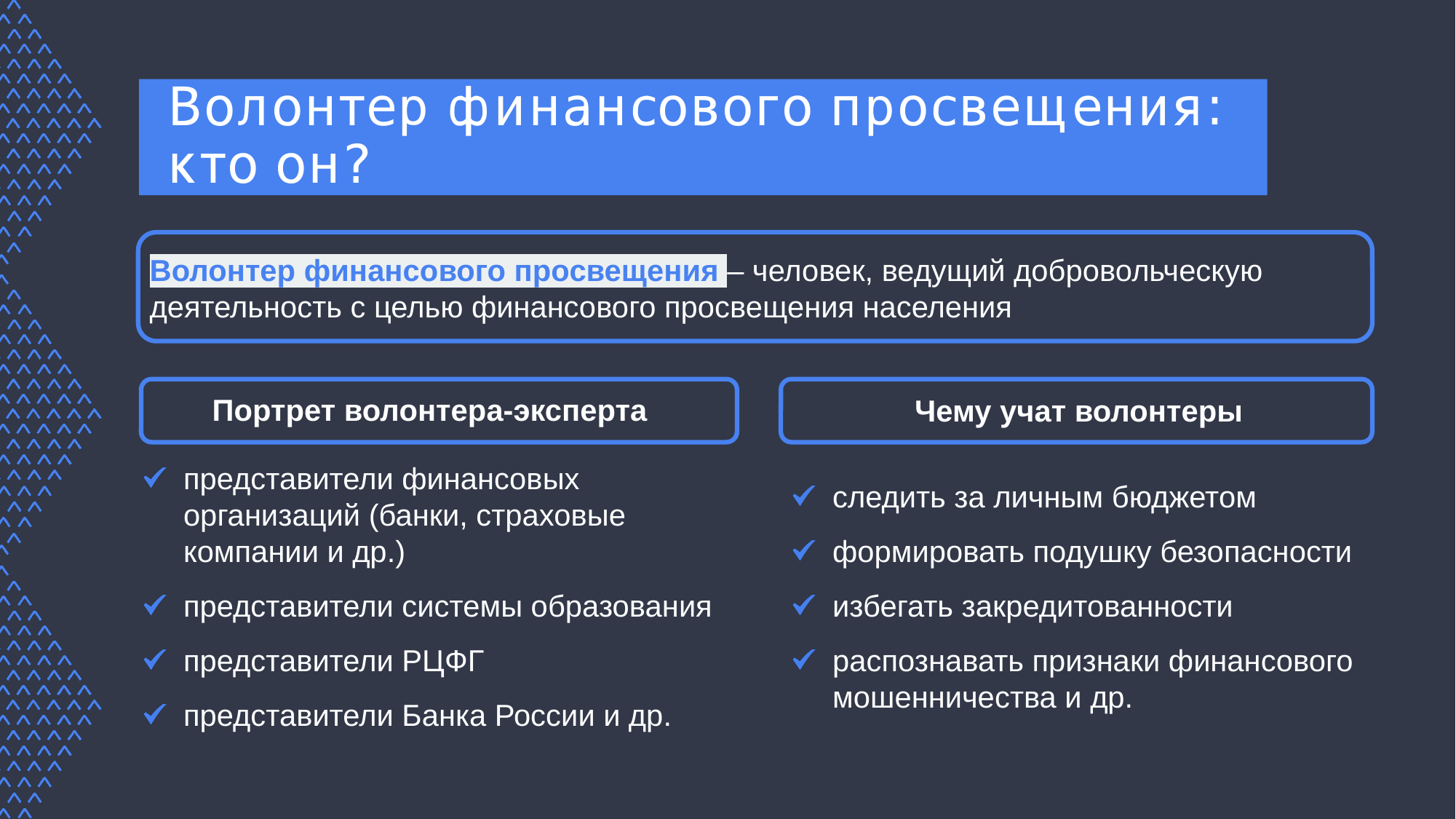

# Волонтер финансового просвещения: кто он?

Волонтер финансового просвещения – человек, ведущий добровольческую деятельность с целью финансового просвещения населения

Портрет волонтера-эксперта
Чему учат волонтеры
представители финансовых организаций (банки, страховые компании и др.)
представители системы образования
представители РЦФГ
представители Банка России и др.
следить за личным бюджетом
формировать подушку безопасности
избегать закредитованности
распознавать признаки финансового мошенничества и др.